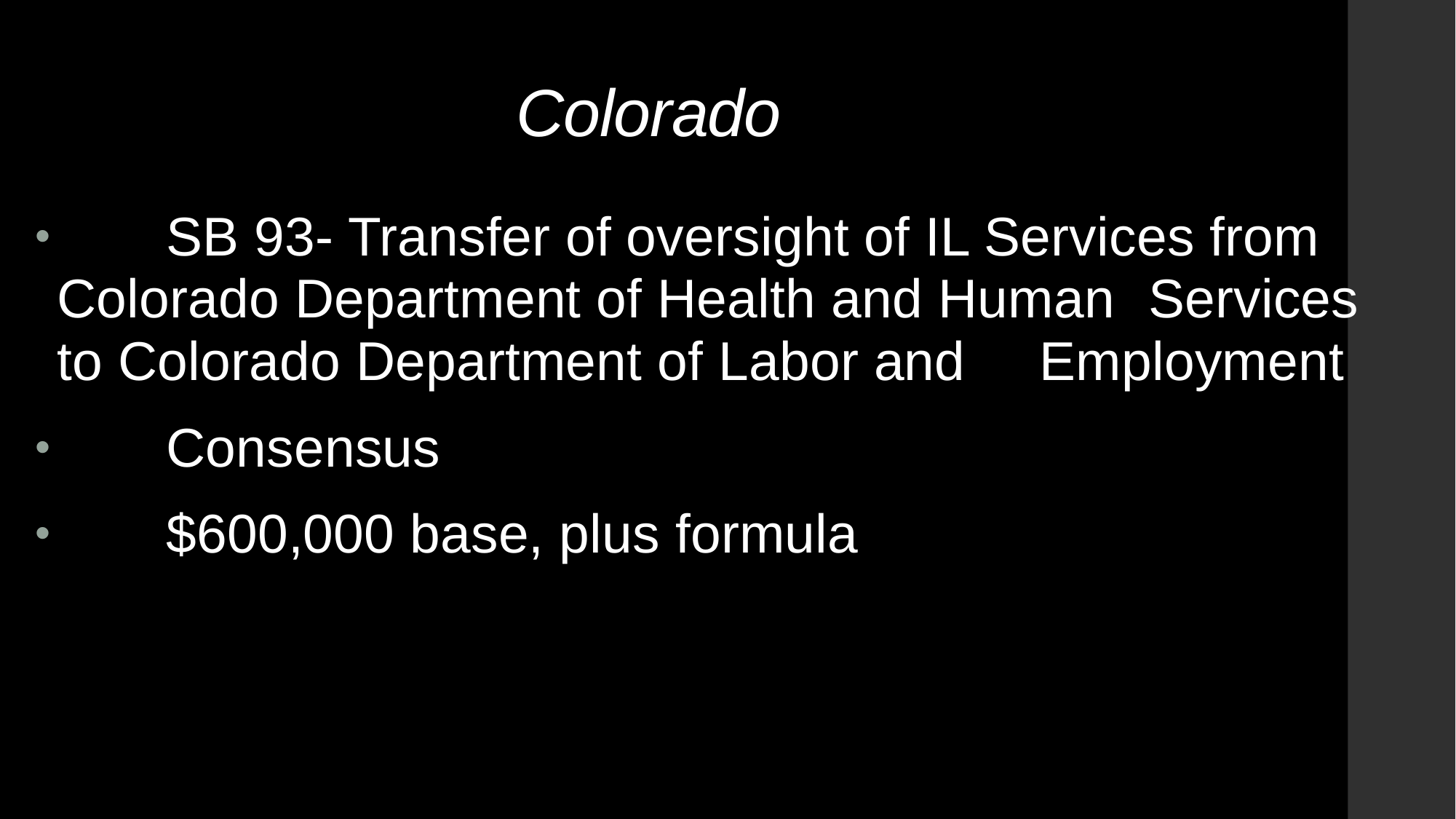

# Colorado
	SB 93- Transfer of oversight of IL Services from 	Colorado Department of Health and Human 	Services to Colorado Department of Labor and 	Employment
	Consensus
	$600,000 base, plus formula